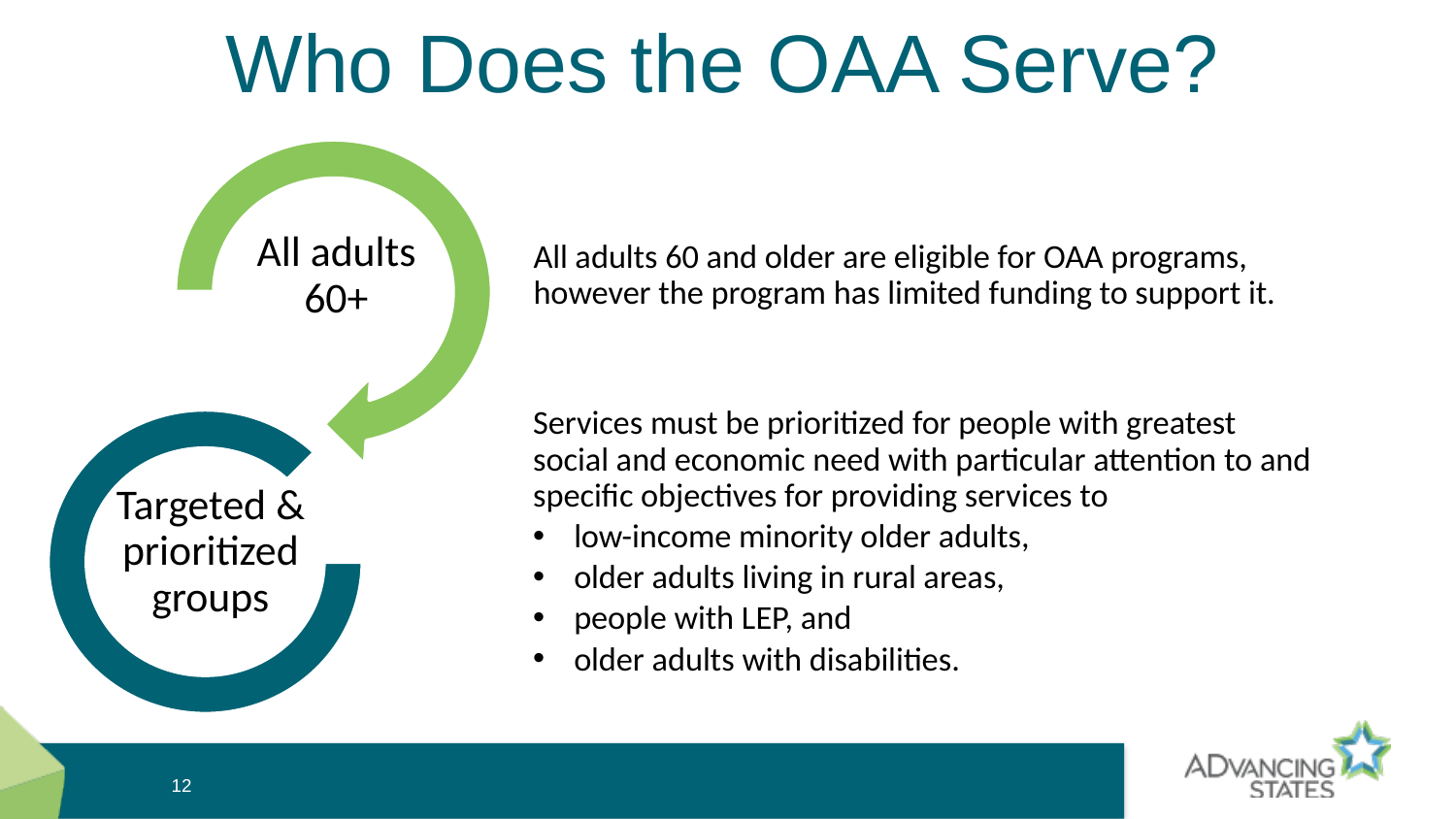

Who Does the OAA Serve?

All adults 60+
Targeted & prioritized groups

All adults 60 and older are eligible for OAA programs, however the program has limited funding to support it.
Services must be prioritized for people with greatest social and economic need with particular attention to and specific objectives for providing services to
low-income minority older adults,
older adults living in rural areas,
people with LEP, and
older adults with disabilities.
12